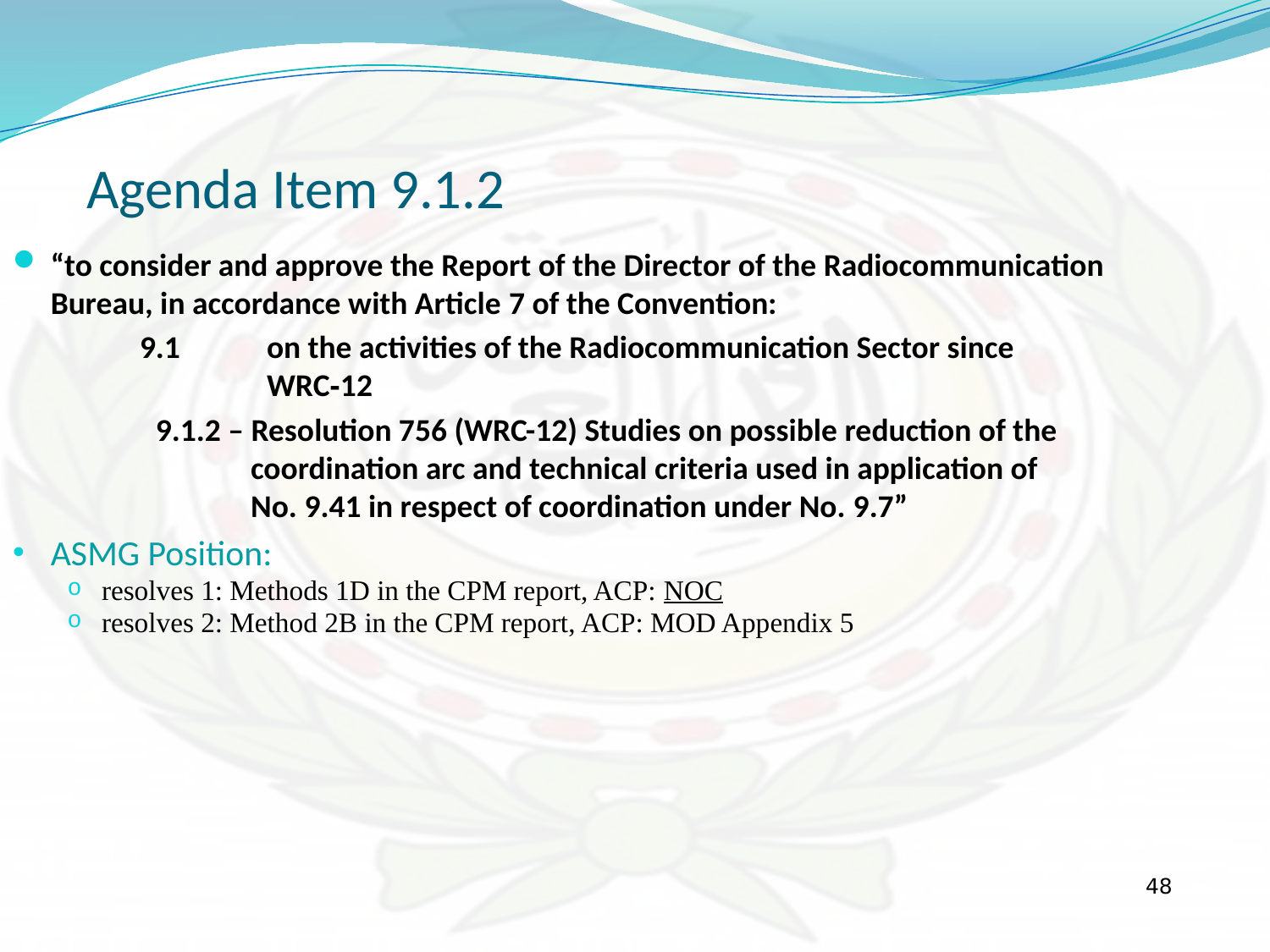

Agenda Item 9.1.2
“to consider and approve the Report of the Director of the Radiocommunication Bureau, in accordance with Article 7 of the Convention:
	9.1	on the activities of the Radiocommunication Sector since 			WRC‑12
9.1.2 – Resolution 756 (WRC-12) Studies on possible reduction of the coordination arc and technical criteria used in application of No. 9.41 in respect of coordination under No. 9.7”
ASMG Position:
resolves 1: Methods 1D in the CPM report, ACP: NOC
resolves 2: Method 2B in the CPM report, ACP: MOD Appendix 5

48